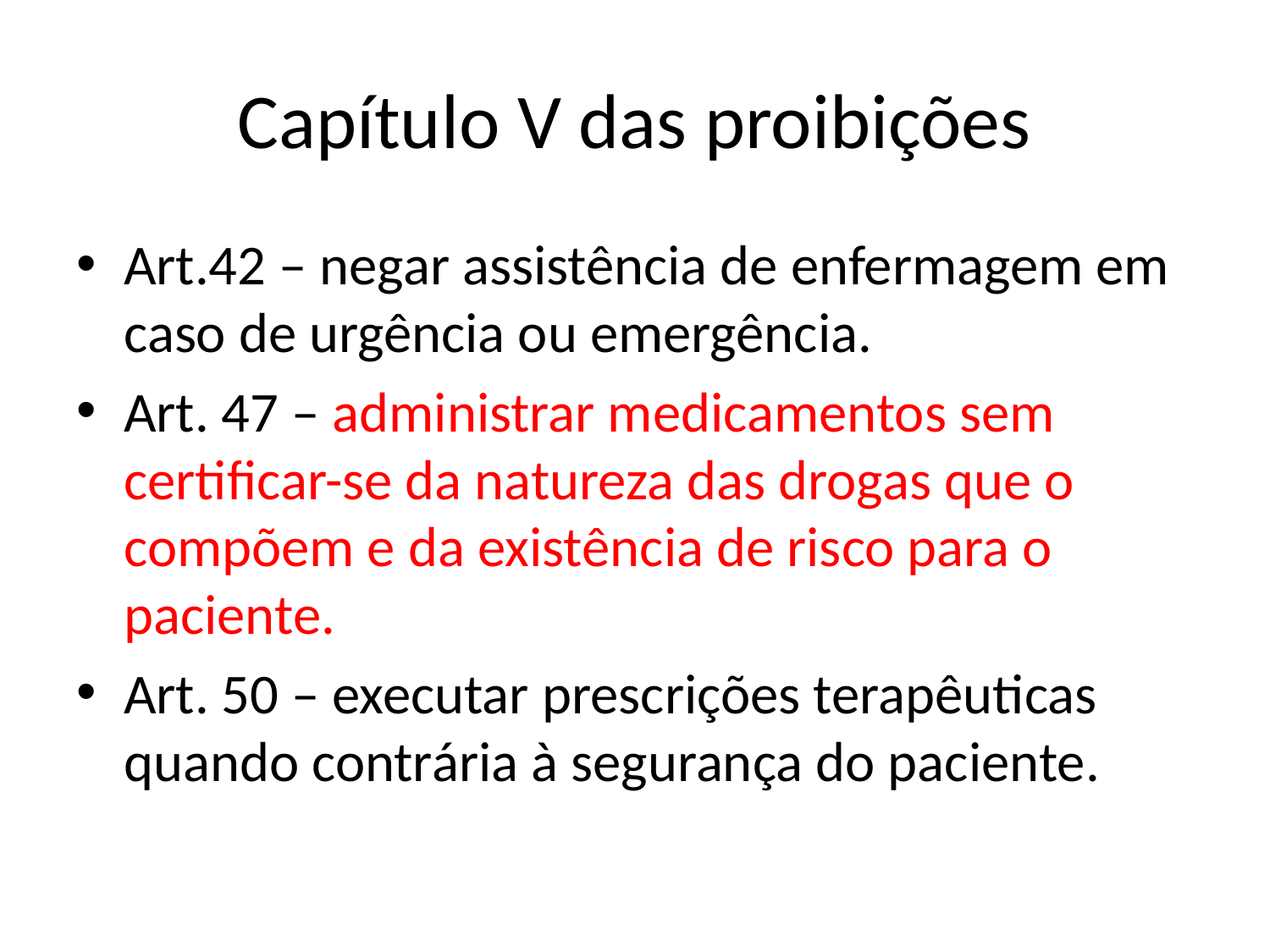

# Capítulo V das proibições
Art.42 – negar assistência de enfermagem em caso de urgência ou emergência.
Art. 47 – administrar medicamentos sem certificar-se da natureza das drogas que o compõem e da existência de risco para o paciente.
Art. 50 – executar prescrições terapêuticas quando contrária à segurança do paciente.